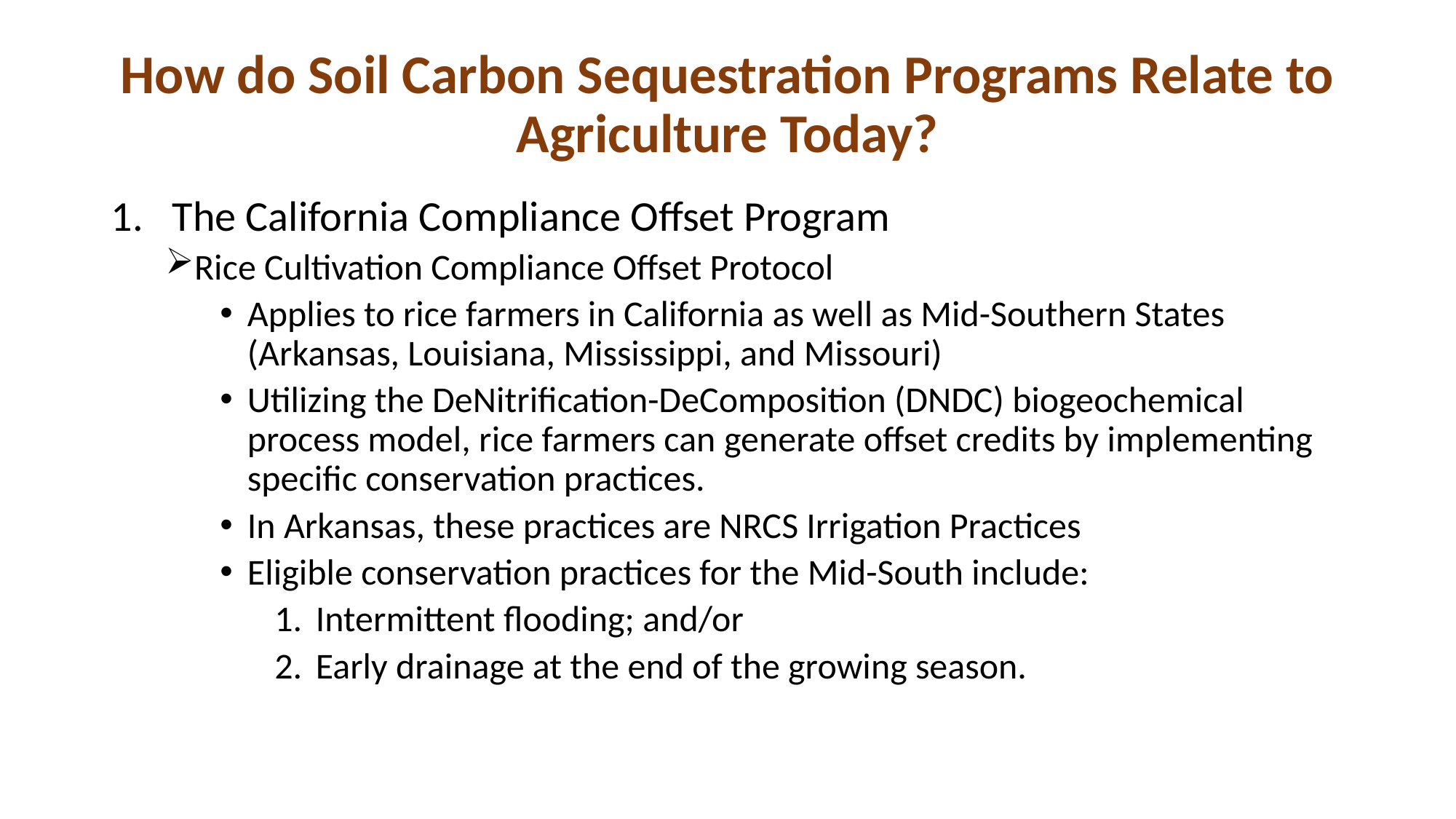

# How do Soil Carbon Sequestration Programs Relate to Agriculture Today?
The California Compliance Offset Program
Rice Cultivation Compliance Offset Protocol
Applies to rice farmers in California as well as Mid-Southern States (Arkansas, Louisiana, Mississippi, and Missouri)
Utilizing the DeNitrification-DeComposition (DNDC) biogeochemical process model, rice farmers can generate offset credits by implementing specific conservation practices.
In Arkansas, these practices are NRCS Irrigation Practices
Eligible conservation practices for the Mid-South include:
Intermittent flooding; and/or
Early drainage at the end of the growing season.